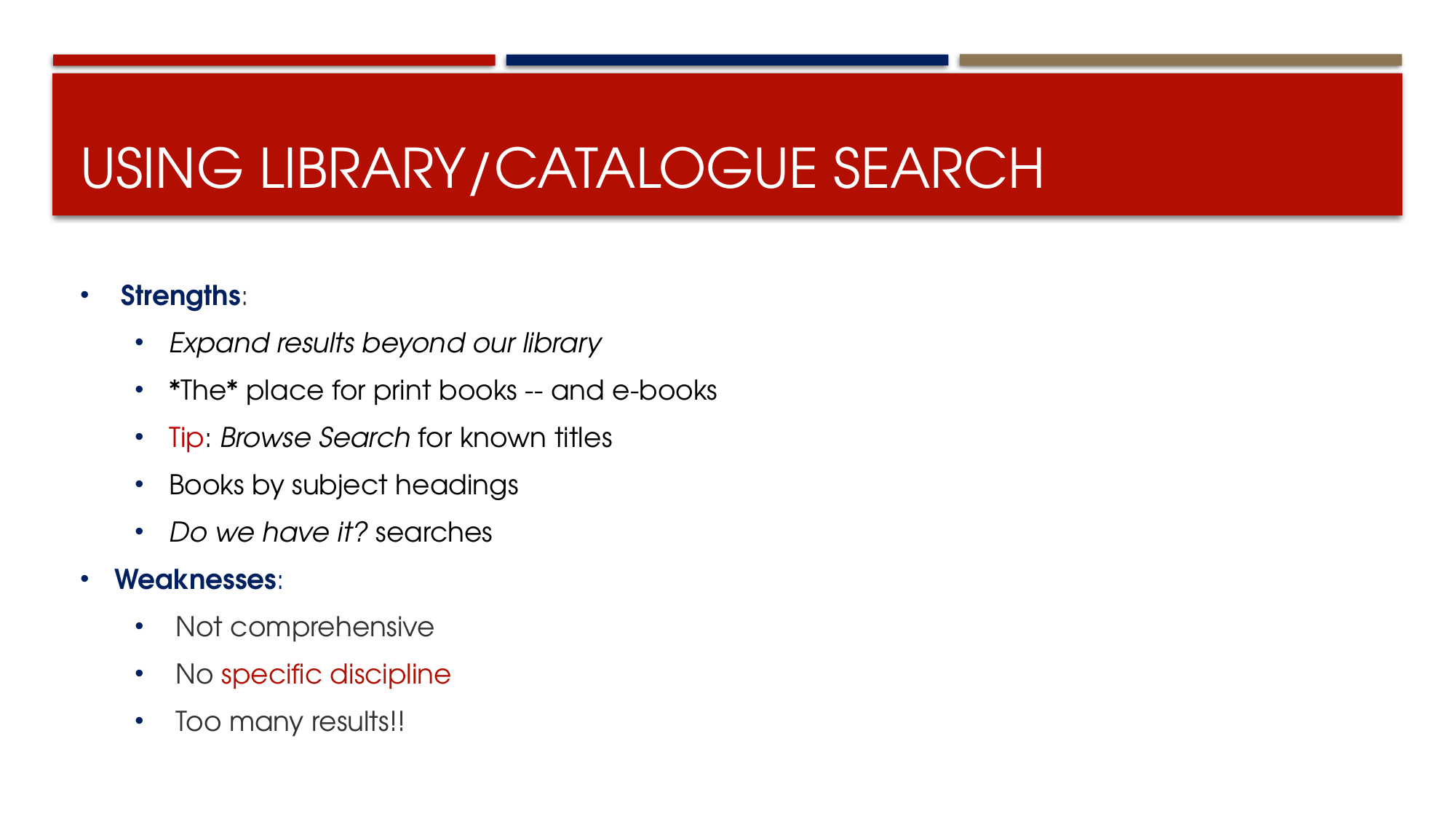

# Using library/Catalogue search

Strengths:
Expand results beyond our library
*The* place for print books -- and e-books
Tip: Browse Search for known titles
Books by subject headings
Do we have it? searches
Weaknesses:
Not comprehensive
No specific discipline
Too many results!!